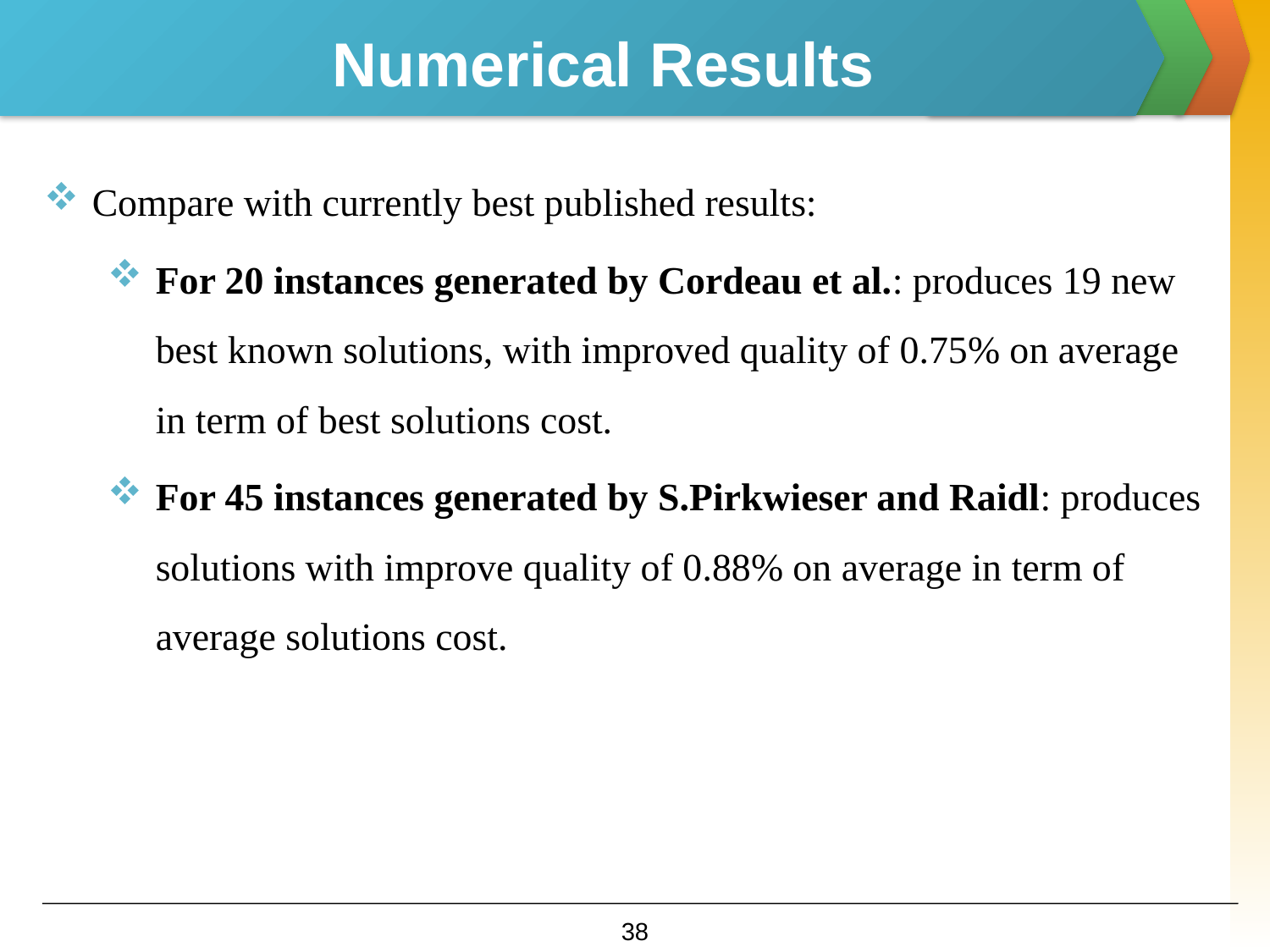

# Numerical Results
Compare with currently best published results:
For 20 instances generated by Cordeau et al.: produces 19 new best known solutions, with improved quality of 0.75% on average in term of best solutions cost.
For 45 instances generated by S.Pirkwieser and Raidl: produces solutions with improve quality of 0.88% on average in term of average solutions cost.
38